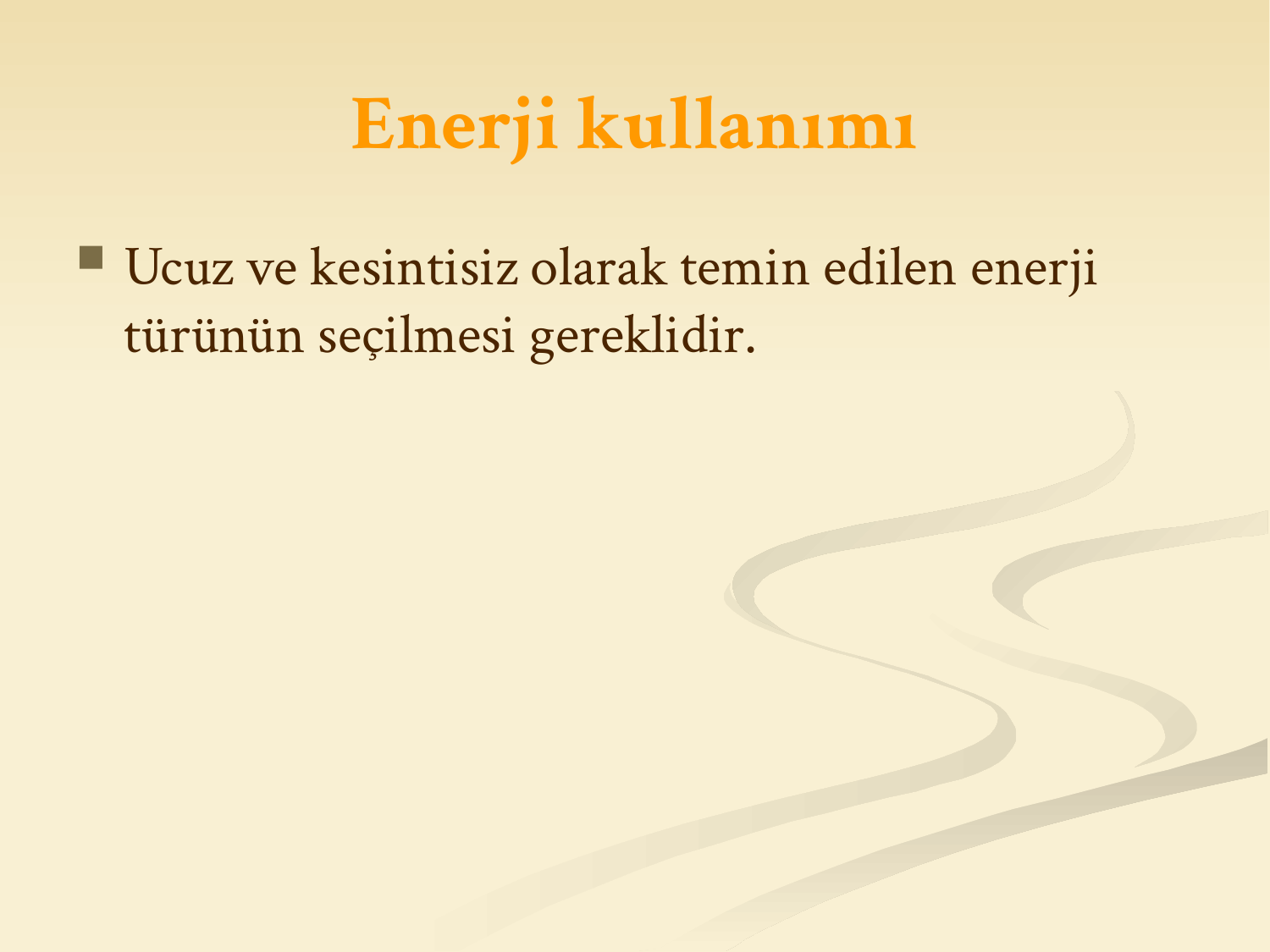

# Enerji kullanımı
Ucuz ve kesintisiz olarak temin edilen enerji türünün seçilmesi gereklidir.